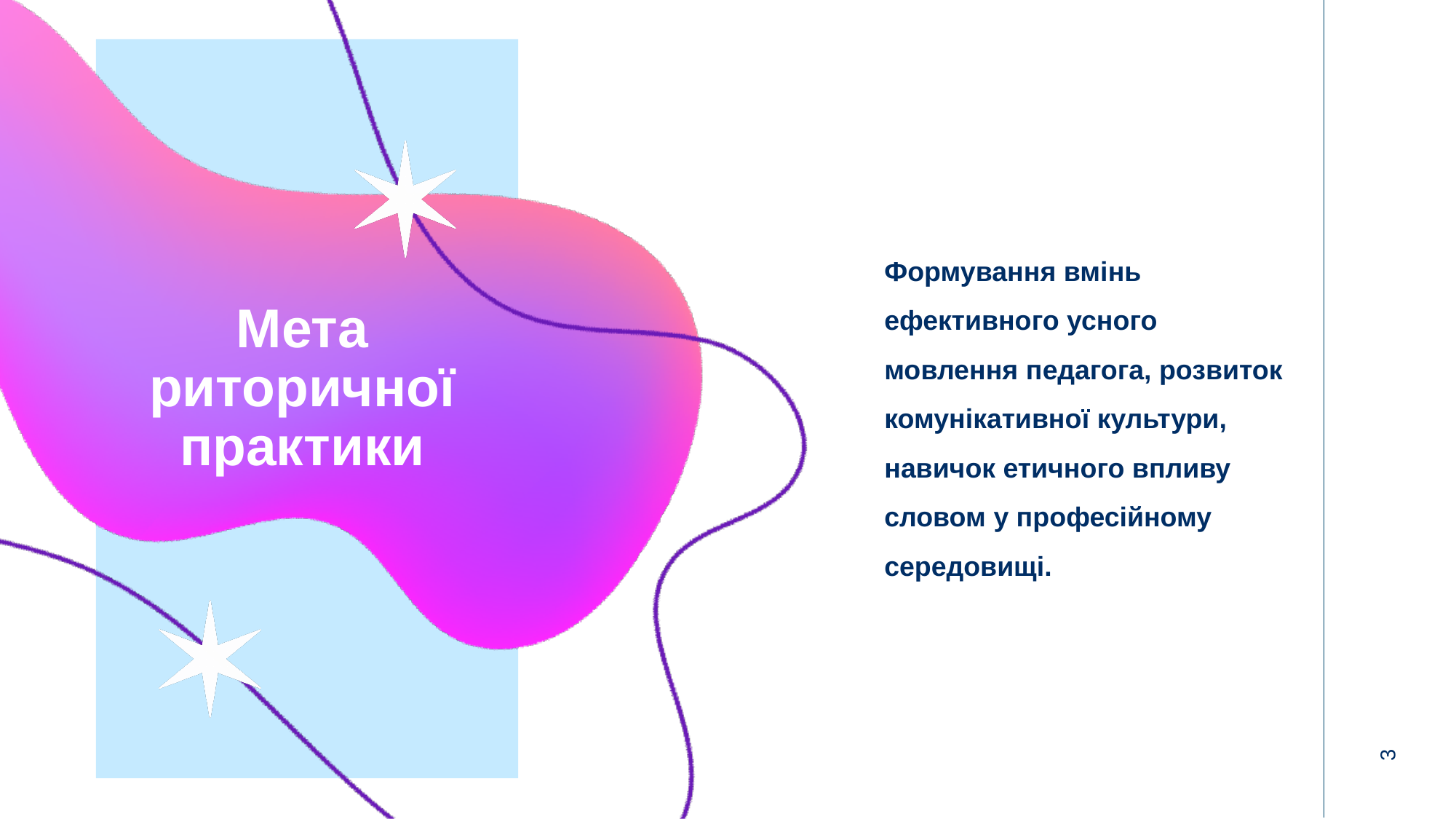

Формування вмінь ефективного усного мовлення педагога, розвиток комунікативної культури, навичок етичного впливу словом у професійному середовищі.
# Мета риторичної практики
3